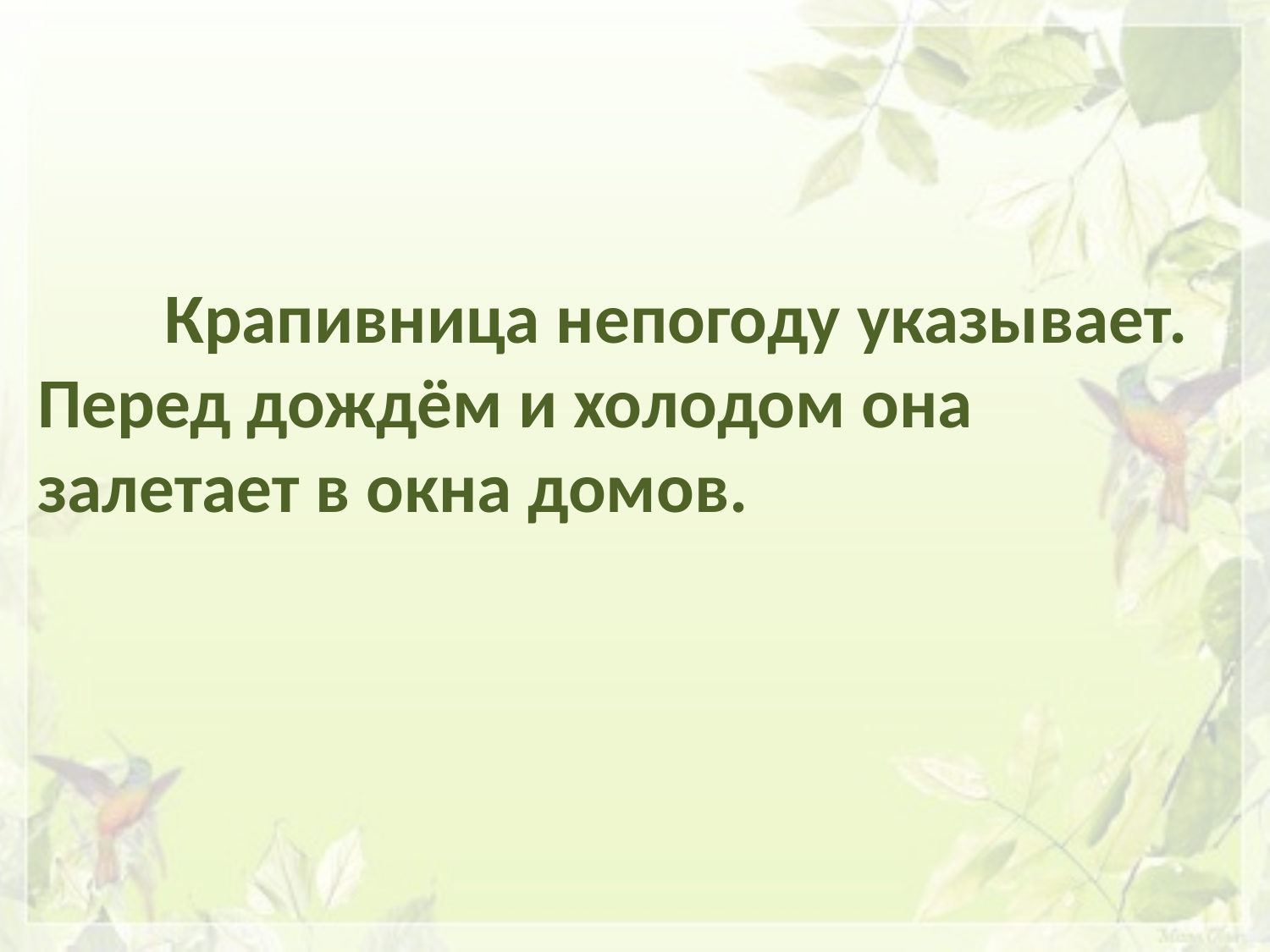

Крапивница непогоду указывает. Перед дождём и холодом она залетает в окна домов.